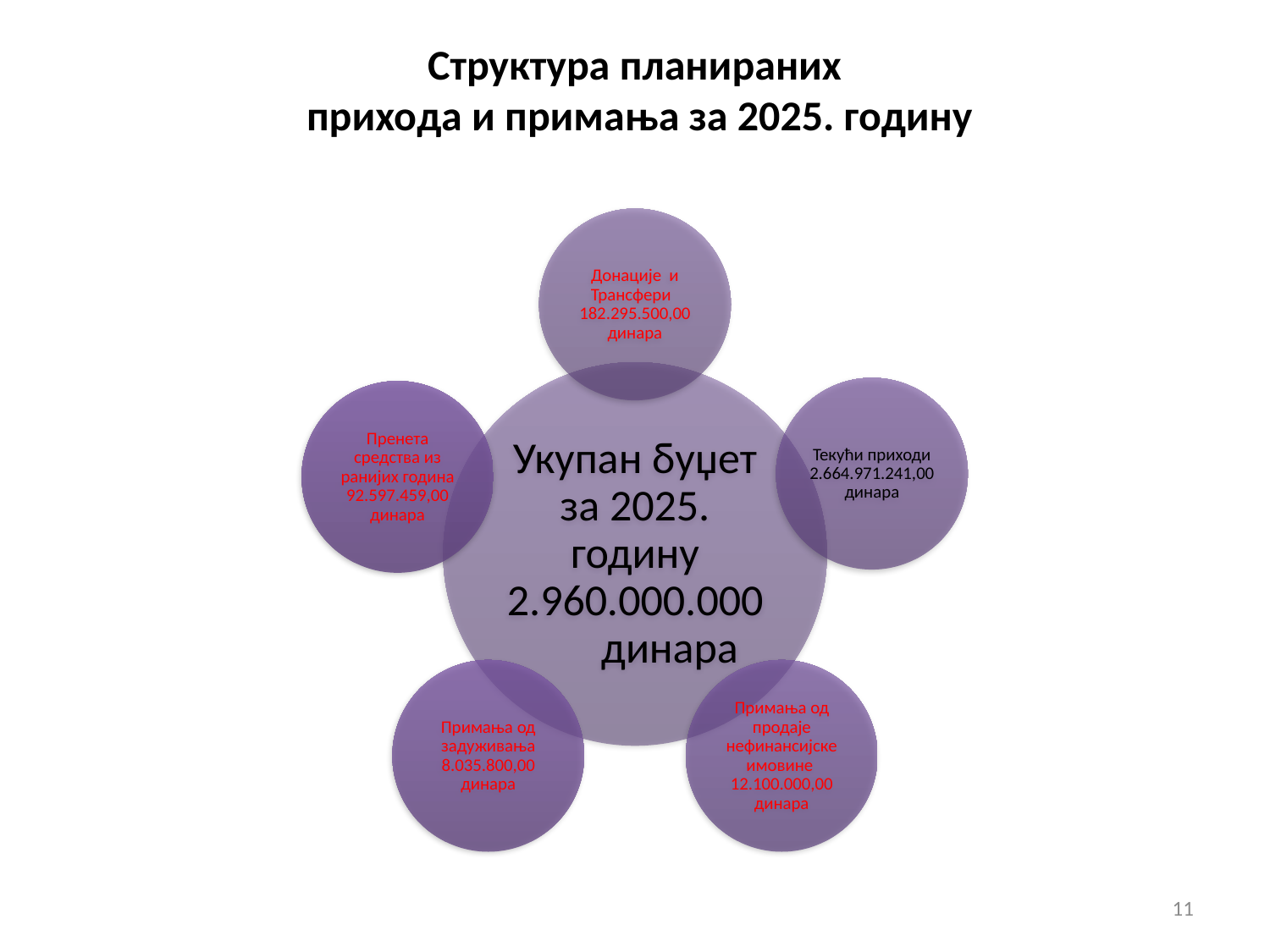

# Структура планираних прихода и примања за 2025. годину
Укупан буџет за 2025. годину 2.960.000.000        динара
Донације  и Трансфери   182.295.500,00 динара
Текући приходи 2.664.971.241,00 динара
Примања од продаје нефинансијске имовине  12.100.000,00 динара
Примања од задуживања 8.035.800,00 динара
Пренета средства из ранијих година 92.597.459,00 динара
11